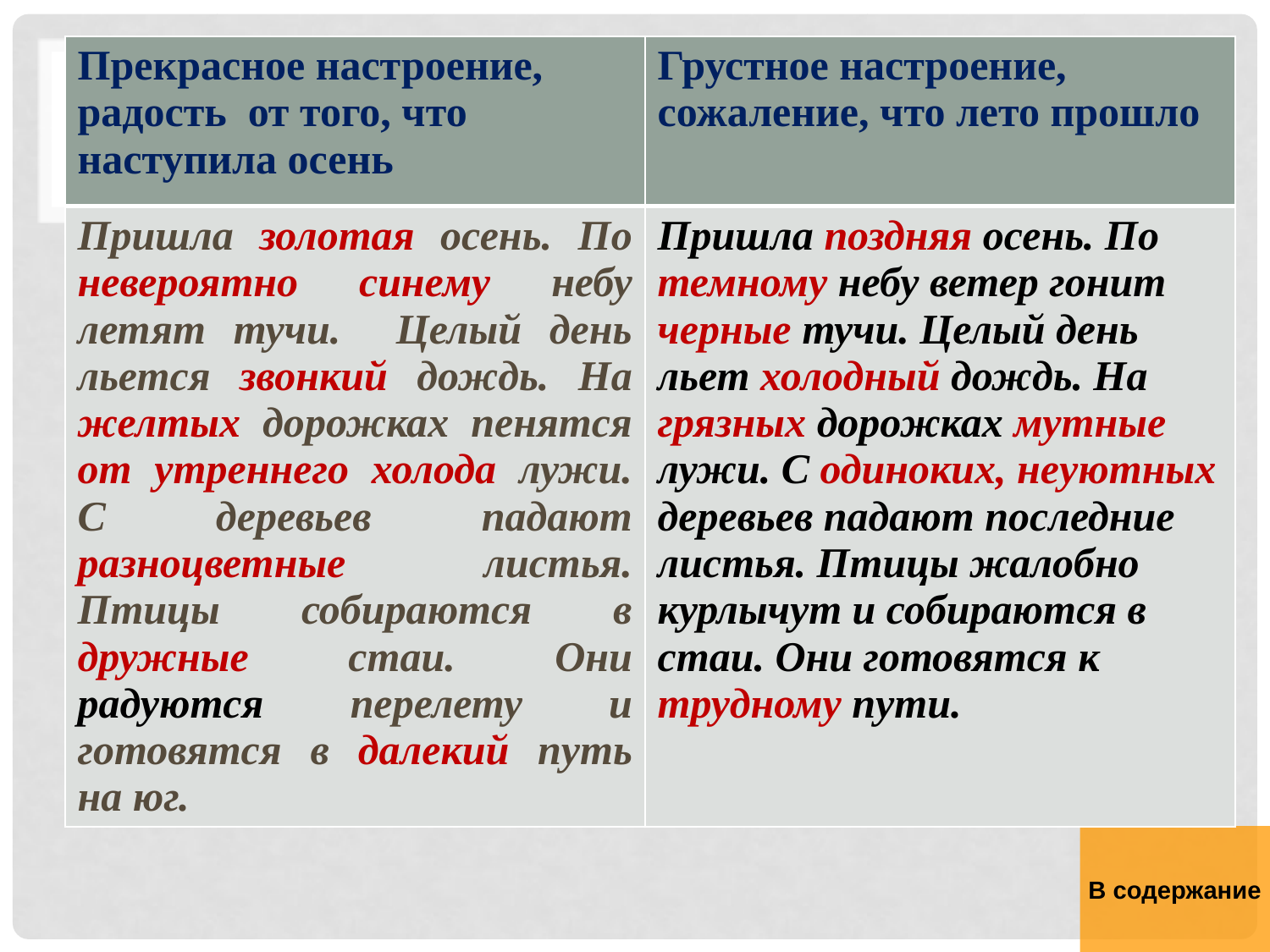

| Прекрасное настроение, радость от того, что наступила осень | Грустное настроение, сожаление, что лето прошло |
| --- | --- |
| Пришла золотая осень. По невероятно синему небу летят тучи. Целый день льется звонкий дождь. На желтых дорожках пенятся от утреннего холода лужи. С деревьев падают разноцветные листья. Птицы собираются в дружные стаи. Они радуются перелету и готовятся в далекий путь на юг. | Пришла поздняя осень. По темному небу ветер гонит черные тучи. Целый день льет холодный дождь. На грязных дорожках мутные лужи. С одиноких, неуютных деревьев падают последние листья. Птицы жалобно курлычут и собираются в стаи. Они готовятся к трудному пути. |
#
В содержание